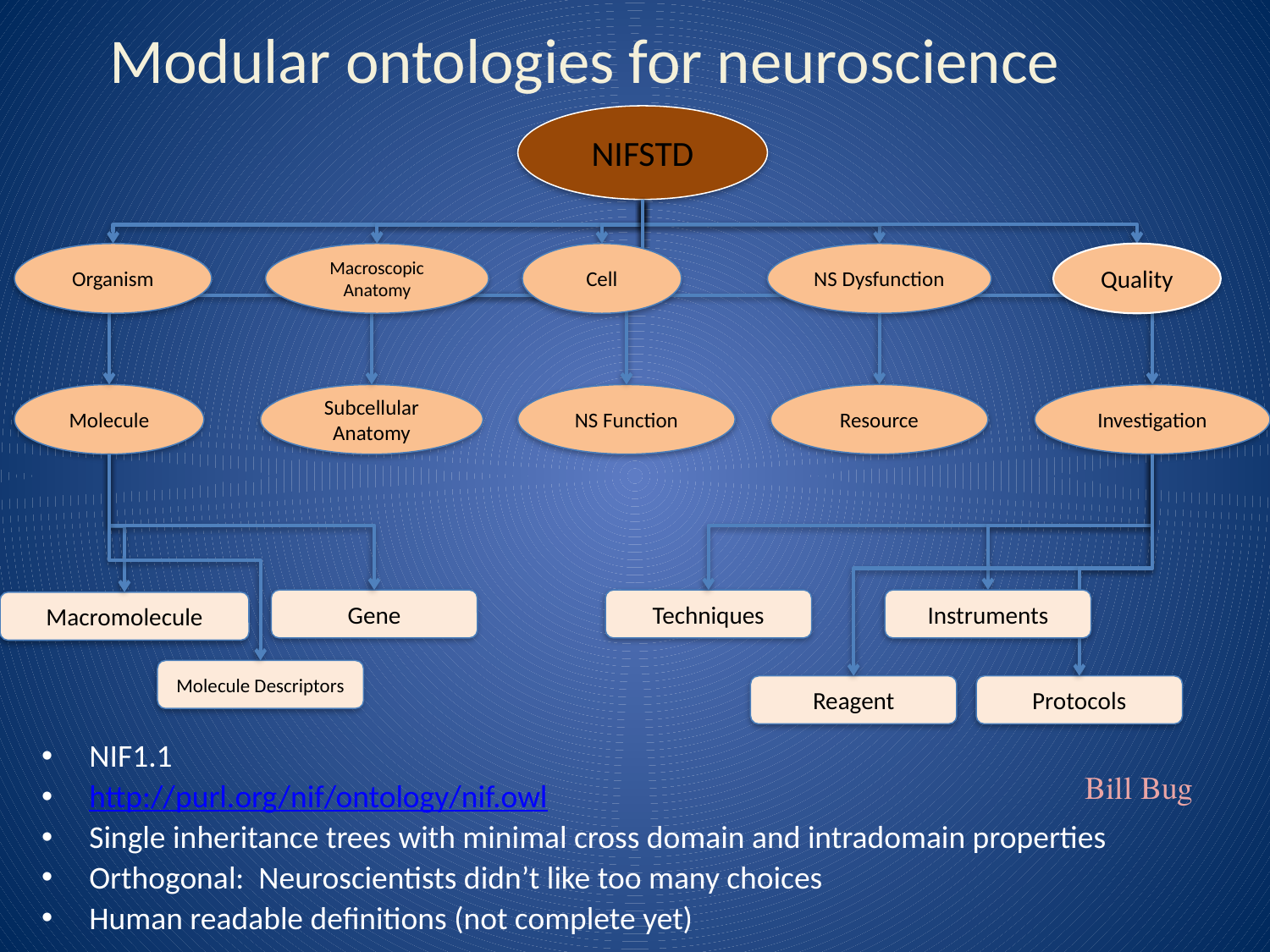

# Modular ontologies for neuroscience
NIFSTD
Organism
Macroscopic
Anatomy
Cell
NS Dysfunction
Quality
Subcellular Anatomy
Investigation
Molecule
NS Function
Resource
Gene
Techniques
Instruments
Macromolecule
Molecule Descriptors
Reagent
Protocols
NIF1.1
http://purl.org/nif/ontology/nif.owl
Single inheritance trees with minimal cross domain and intradomain properties
Orthogonal:  Neuroscientists didn’t like too many choices
Human readable definitions (not complete yet)
Bill Bug